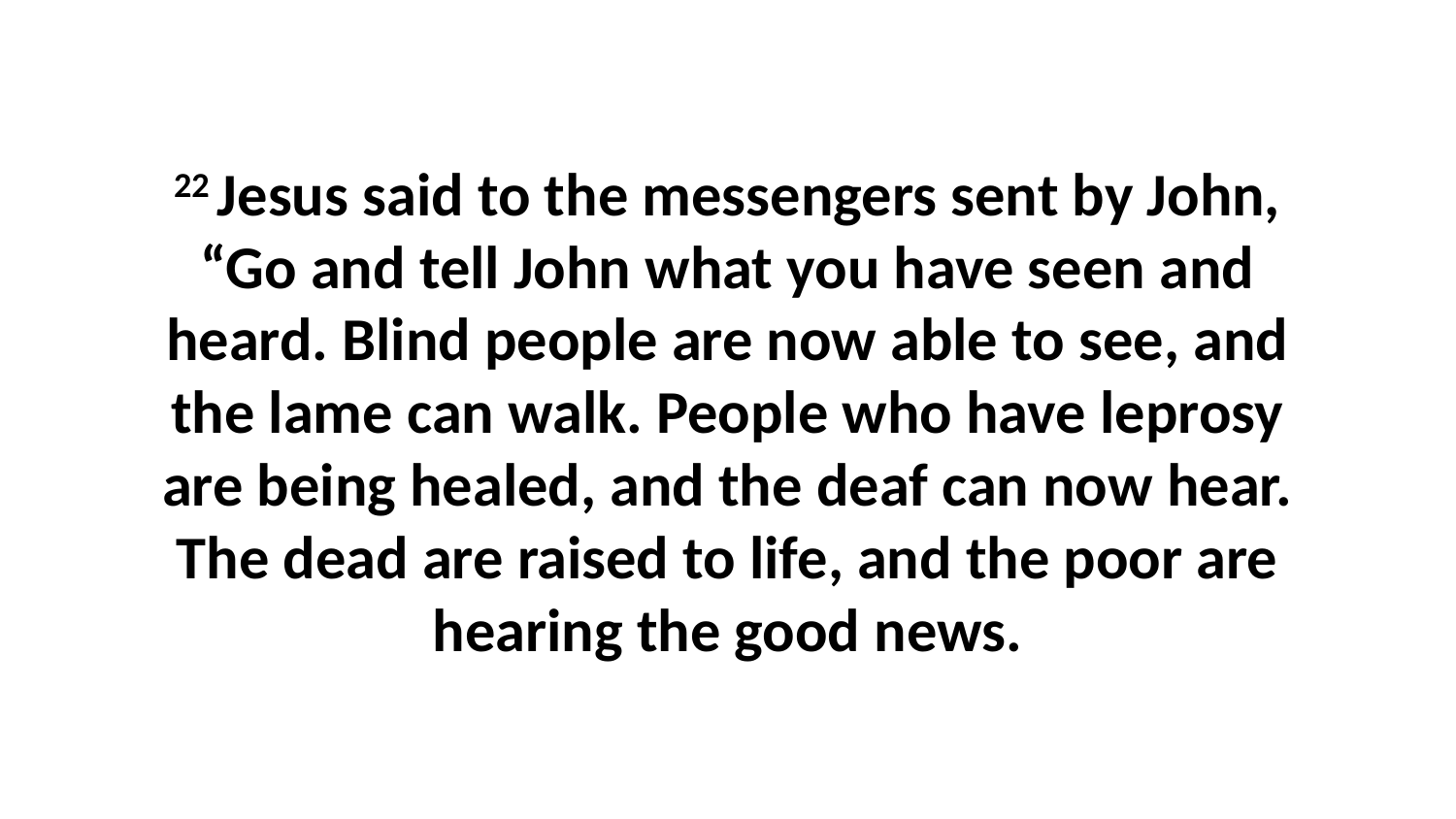

22 Jesus said to the messengers sent by John, “Go and tell John what you have seen and heard. Blind people are now able to see, and the lame can walk. People who have leprosy are being healed, and the deaf can now hear. The dead are raised to life, and the poor are hearing the good news.